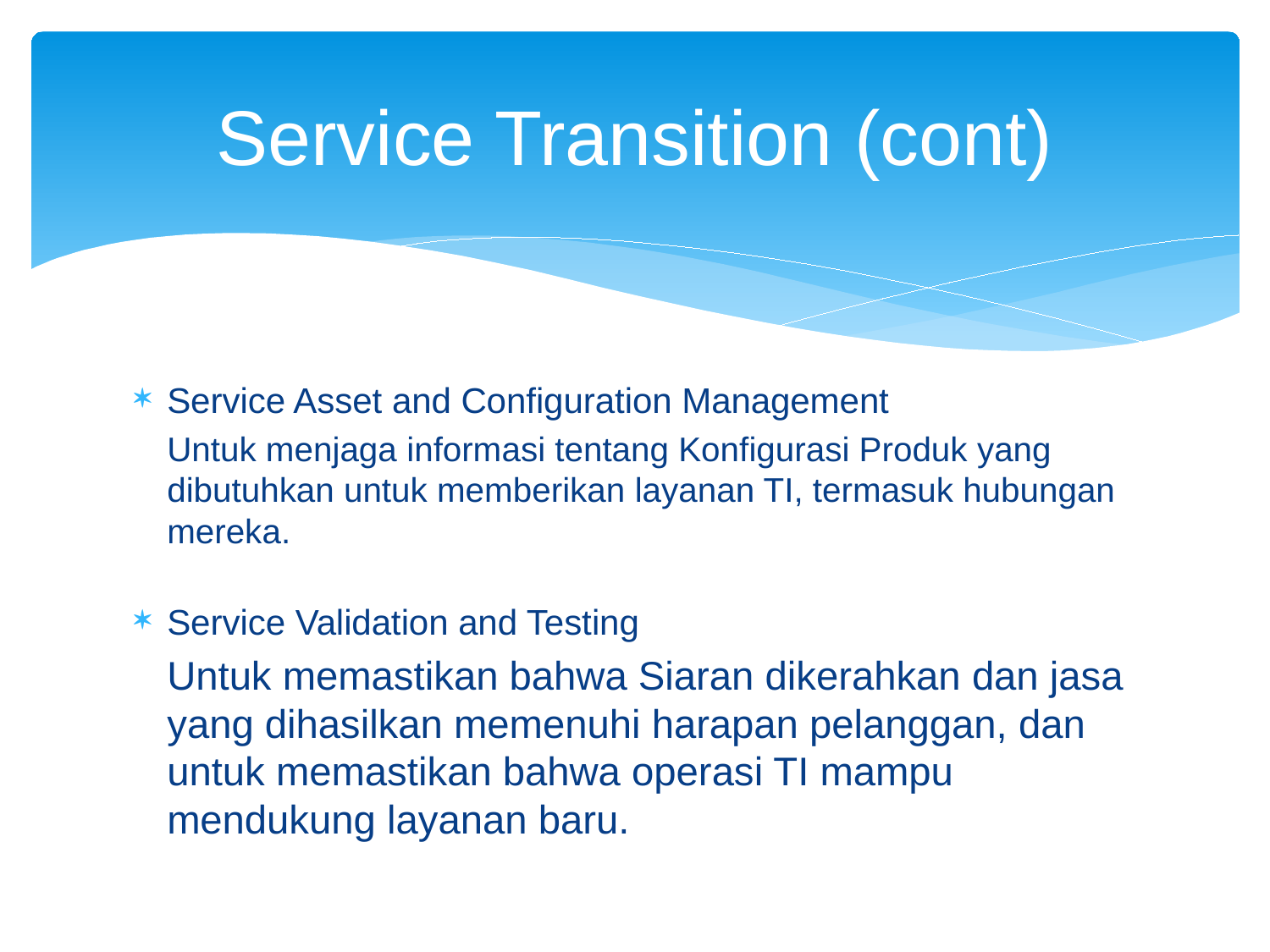

# Service Transition (cont)
Service Asset and Configuration Management
	Untuk menjaga informasi tentang Konfigurasi Produk yang dibutuhkan untuk memberikan layanan TI, termasuk hubungan mereka.

Service Validation and Testing
	Untuk memastikan bahwa Siaran dikerahkan dan jasa yang dihasilkan memenuhi harapan pelanggan, dan untuk memastikan bahwa operasi TI mampu mendukung layanan baru.